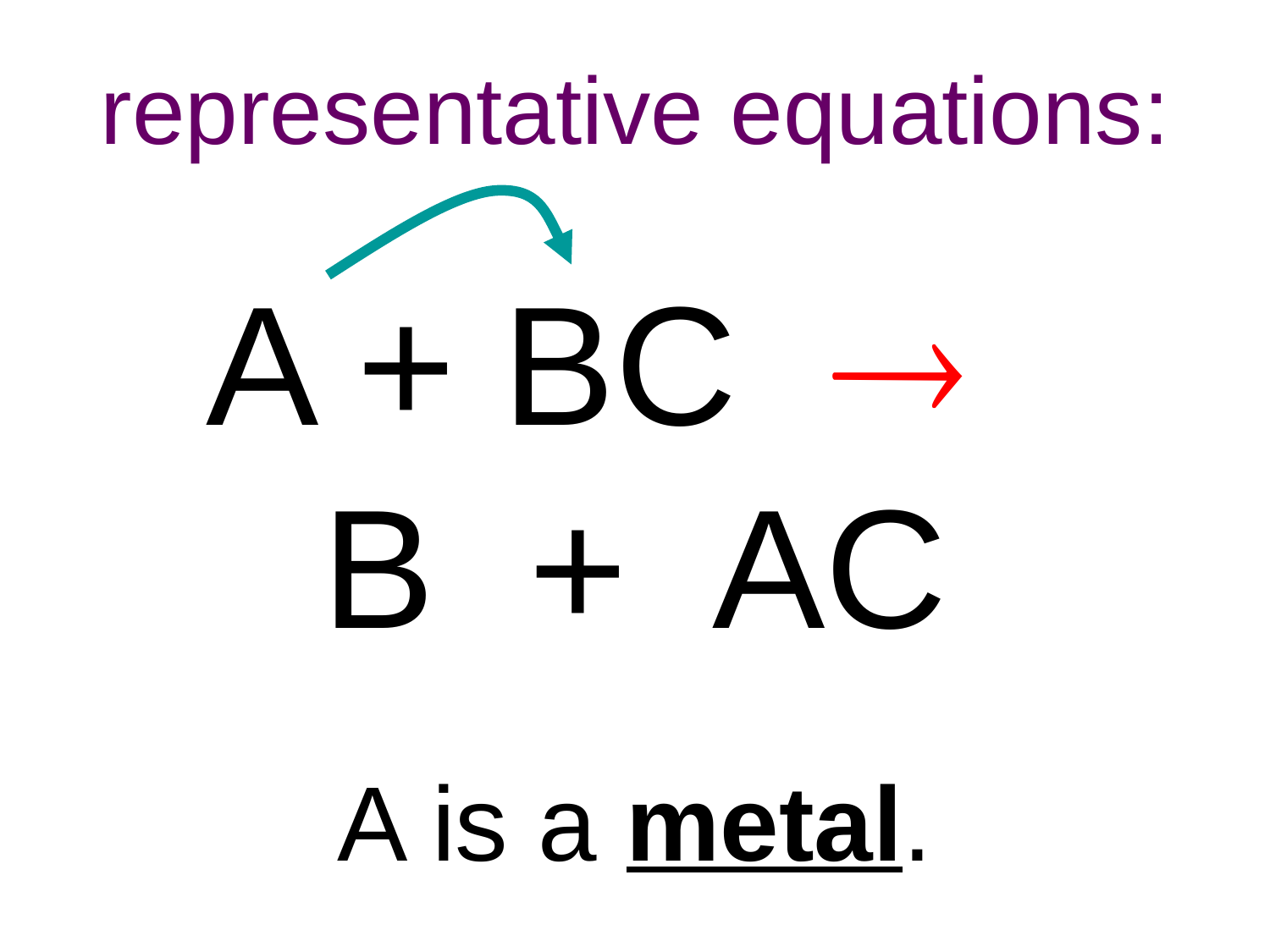

# representative equations: A + BC  → B  +  AC A is a metal.